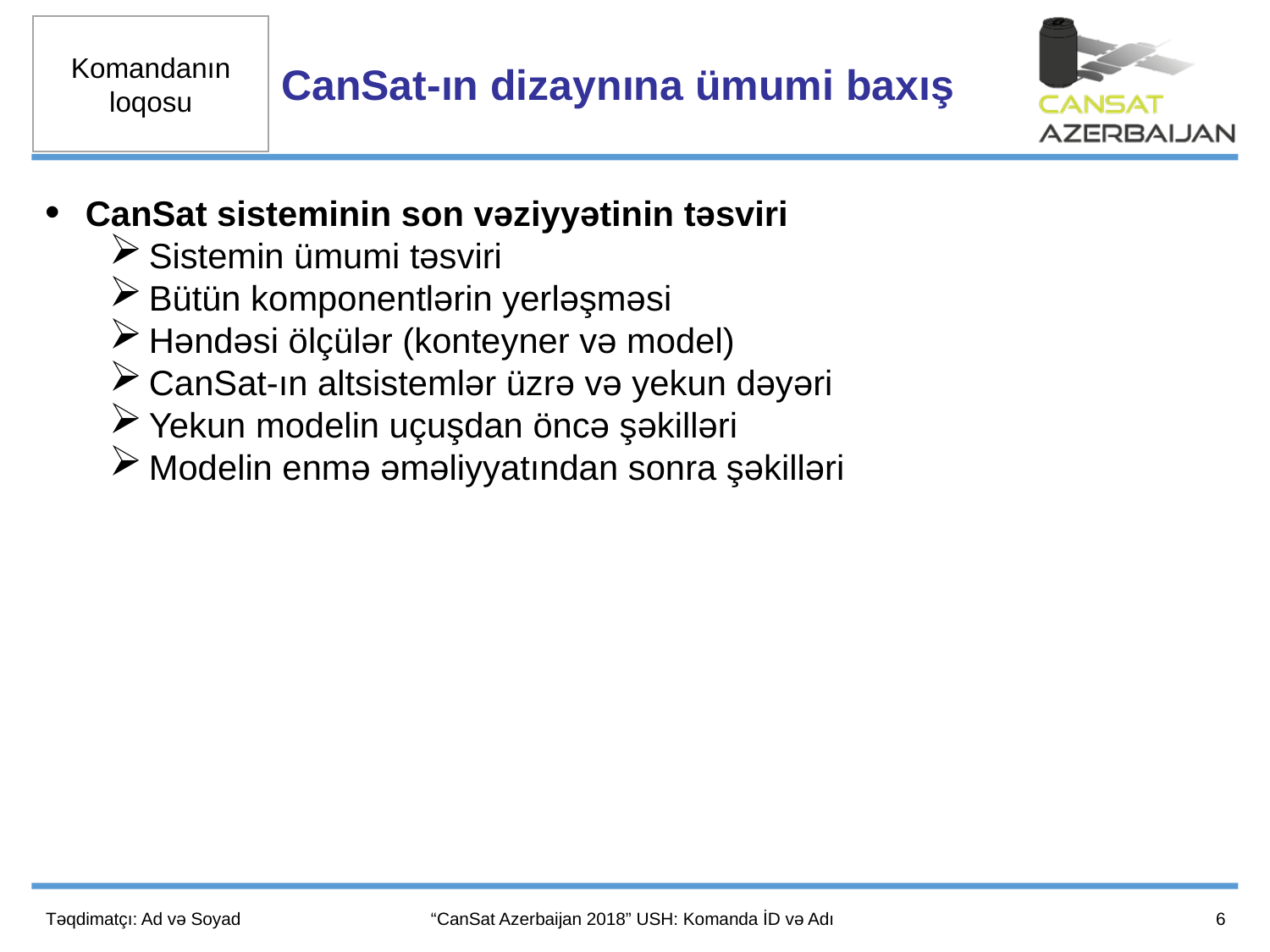

CanSat-ın dizaynına ümumi baxış
CanSat sisteminin son vəziyyətinin təsviri
Sistemin ümumi təsviri
Bütün komponentlərin yerləşməsi
Həndəsi ölçülər (konteyner və model)
CanSat-ın altsistemlər üzrə və yekun dəyəri
Yekun modelin uçuşdan öncə şəkilləri
Modelin enmə əməliyyatından sonra şəkilləri

6
Təqdimatçı: Ad və Soyad
“CanSat Azerbaijan 2018” USH: Komanda İD və Adı